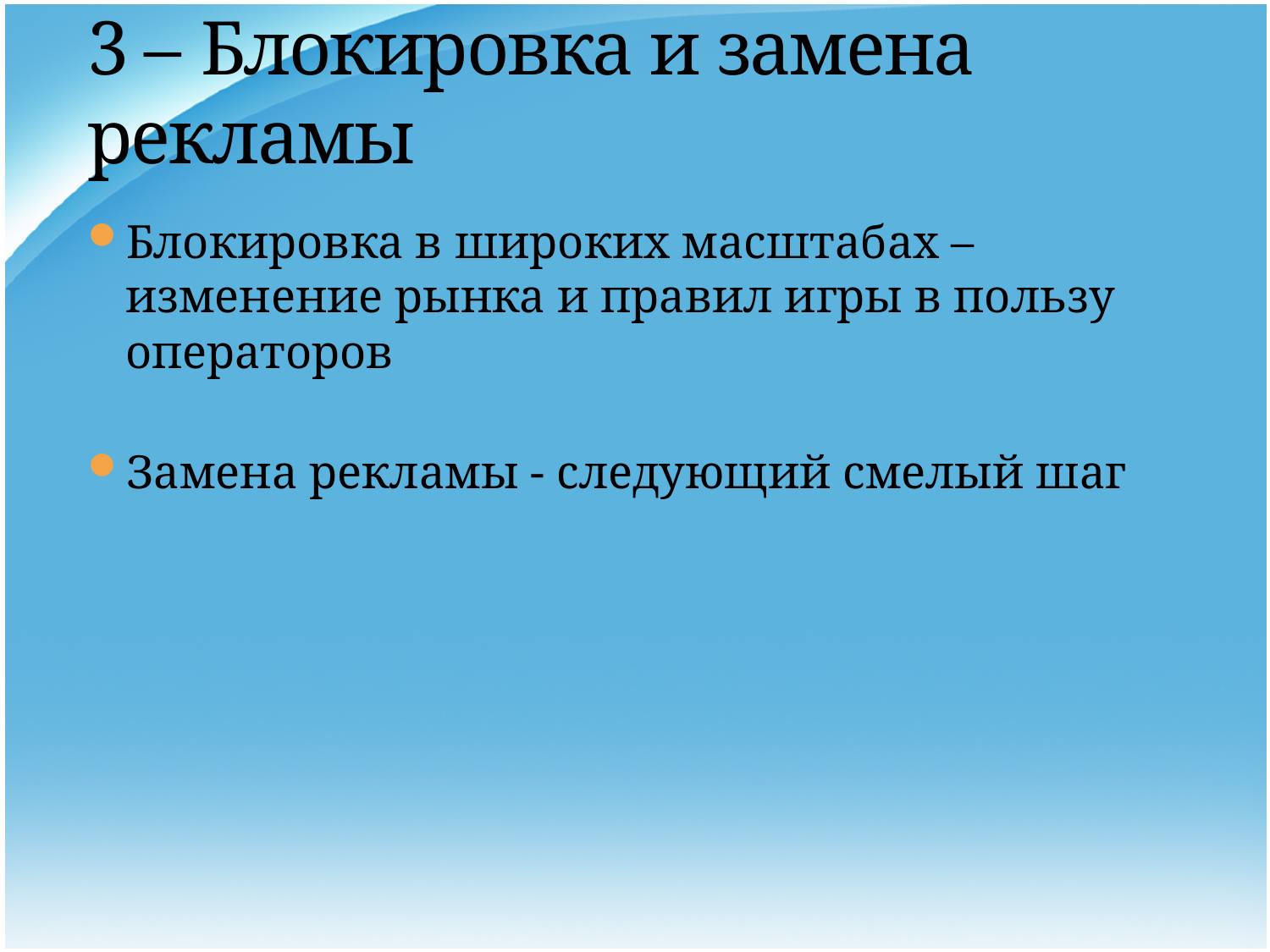

# 3 – Блокировка и замена рекламы
Блокировка в широких масштабах – изменение рынка и правил игры в пользу операторов
Замена рекламы - следующий смелый шаг